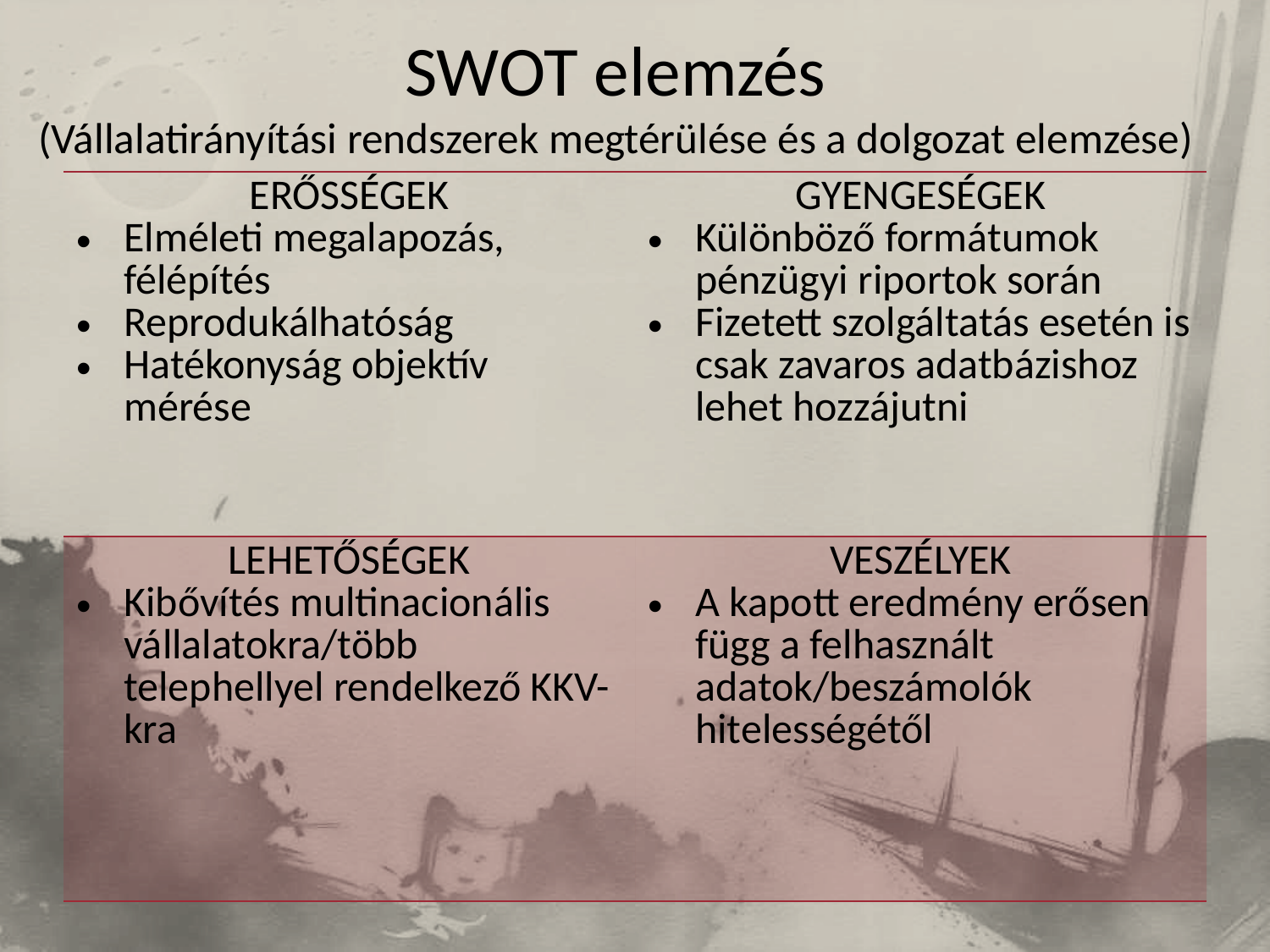

# SWOT elemzés (Vállalatirányítási rendszerek megtérülése és a dolgozat elemzése)
| ERŐSSÉGEK Elméleti megalapozás, félépítés Reprodukálhatóság Hatékonyság objektív mérése | GYENGESÉGEK Különböző formátumok pénzügyi riportok során Fizetett szolgáltatás esetén is csak zavaros adatbázishoz lehet hozzájutni |
| --- | --- |
| LEHETŐSÉGEK Kibővítés multinacionális vállalatokra/több telephellyel rendelkező KKV-kra | VESZÉLYEK A kapott eredmény erősen függ a felhasznált adatok/beszámolók hitelességétől |